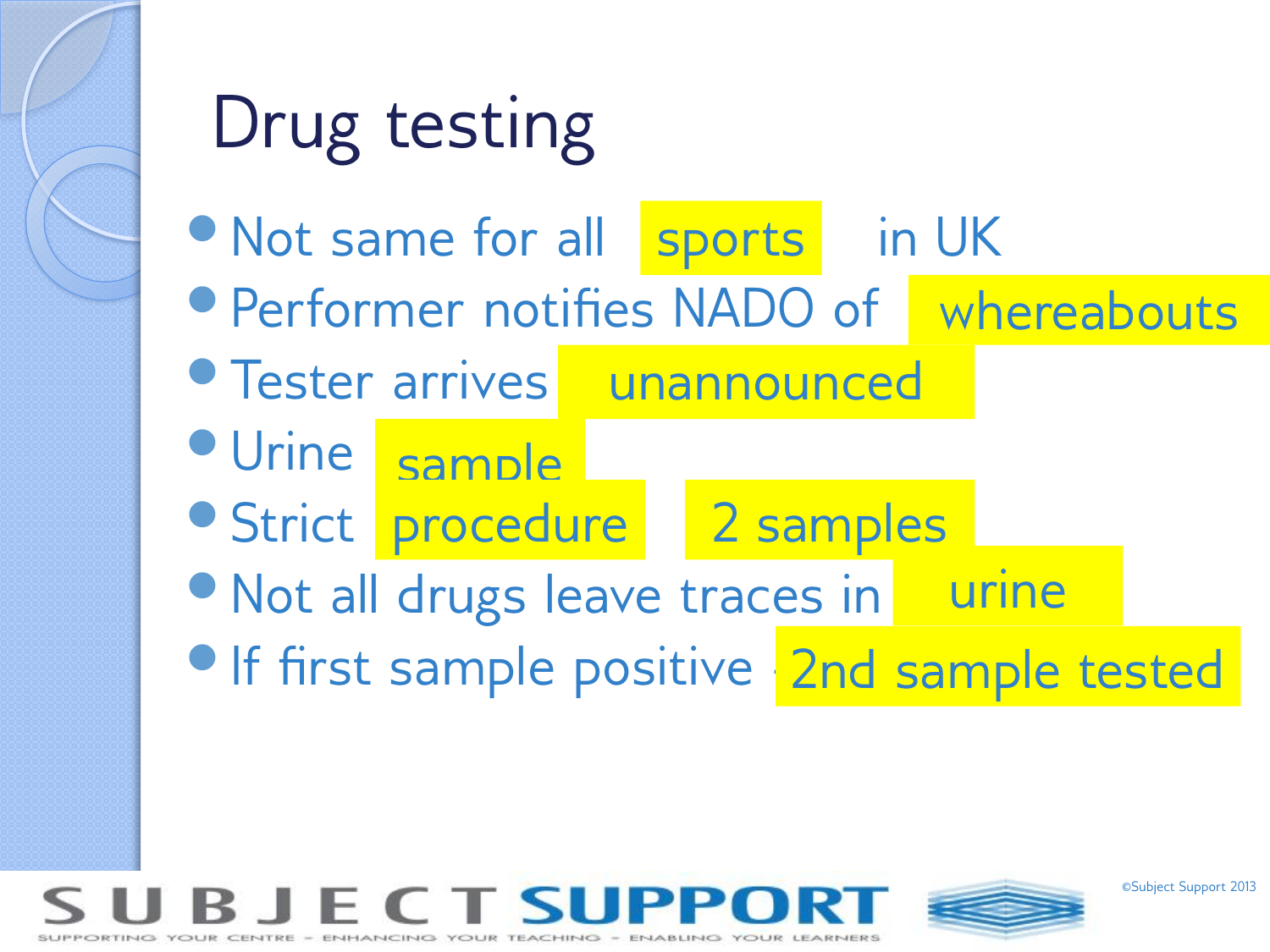

# Drug testing
Not same for all                in UK
Performer notifies NADO of
Tester arrives
Urine
Strict                    -
Not all drugs leave traces in
If first sample positive –

sports
whereabouts
unannounced
sample
procedure
2 samples
urine
2nd sample tested